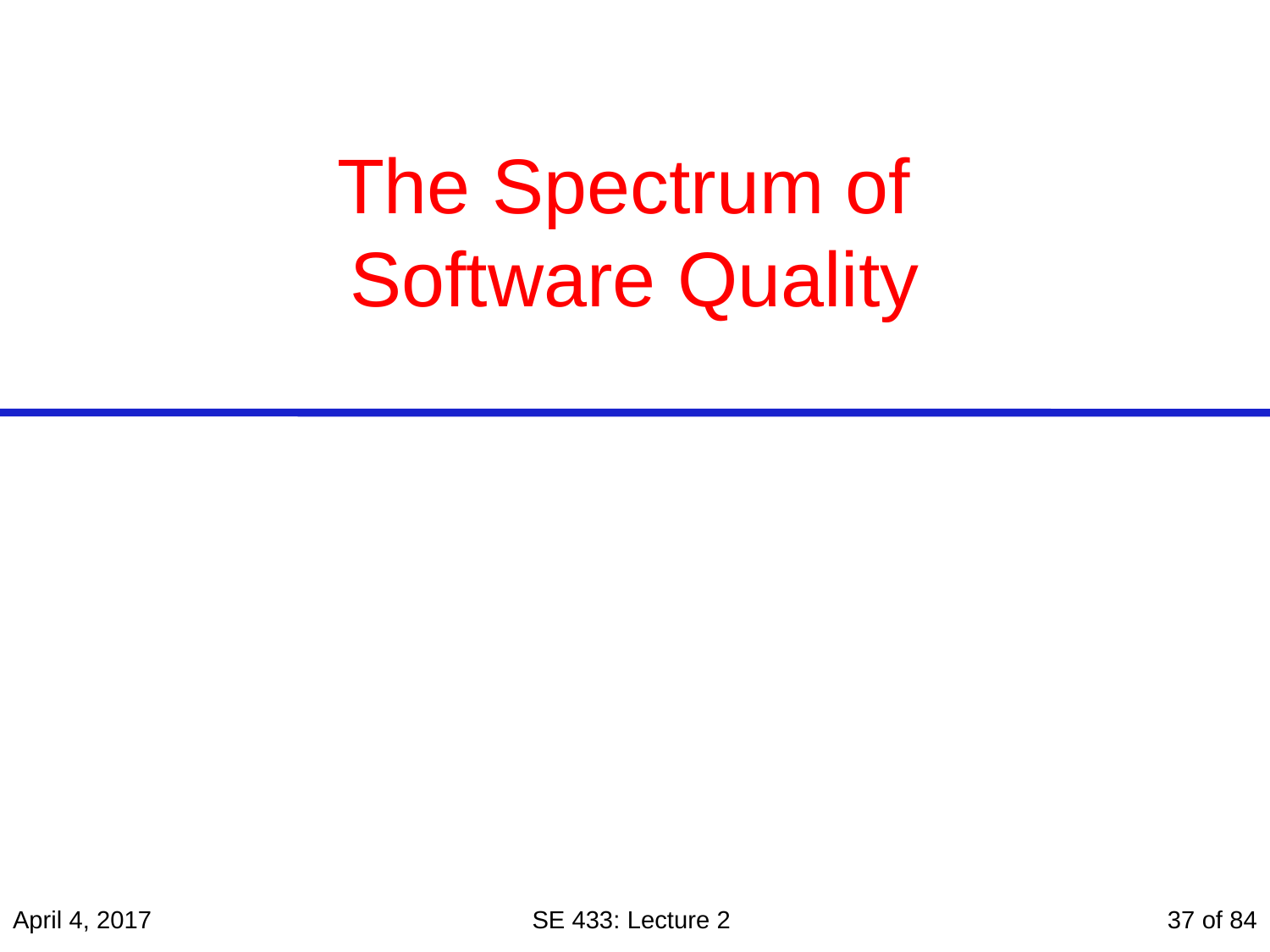

# The Spectrum of Software Quality

April 4, 2017
SE 433: Lecture 2
37 of 84